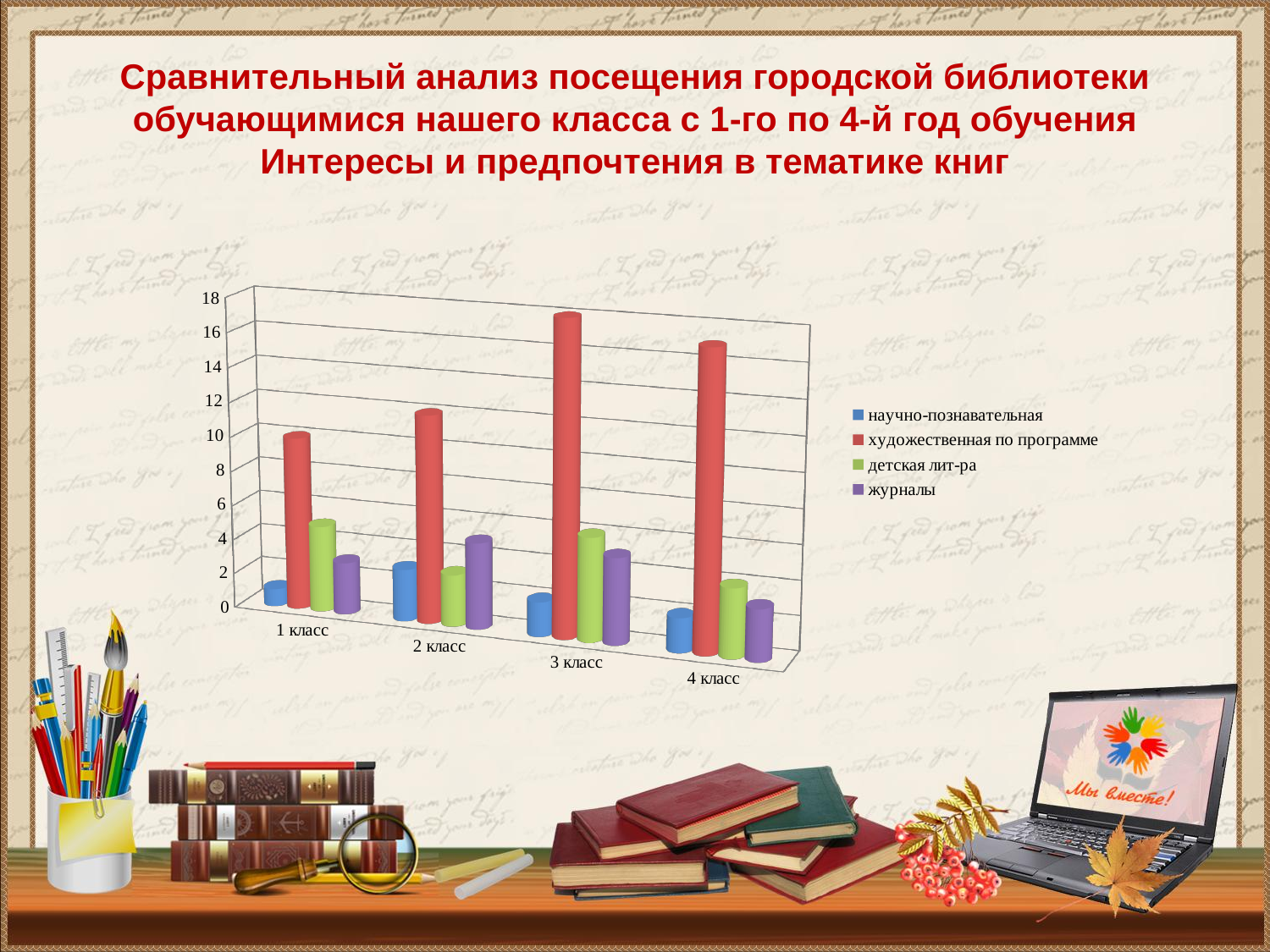

# Сравнительный анализ посещения городской библиотеки обучающимися нашего класса с 1-го по 4-й год обучения Интересы и предпочтения в тематике книг

[unsupported chart]